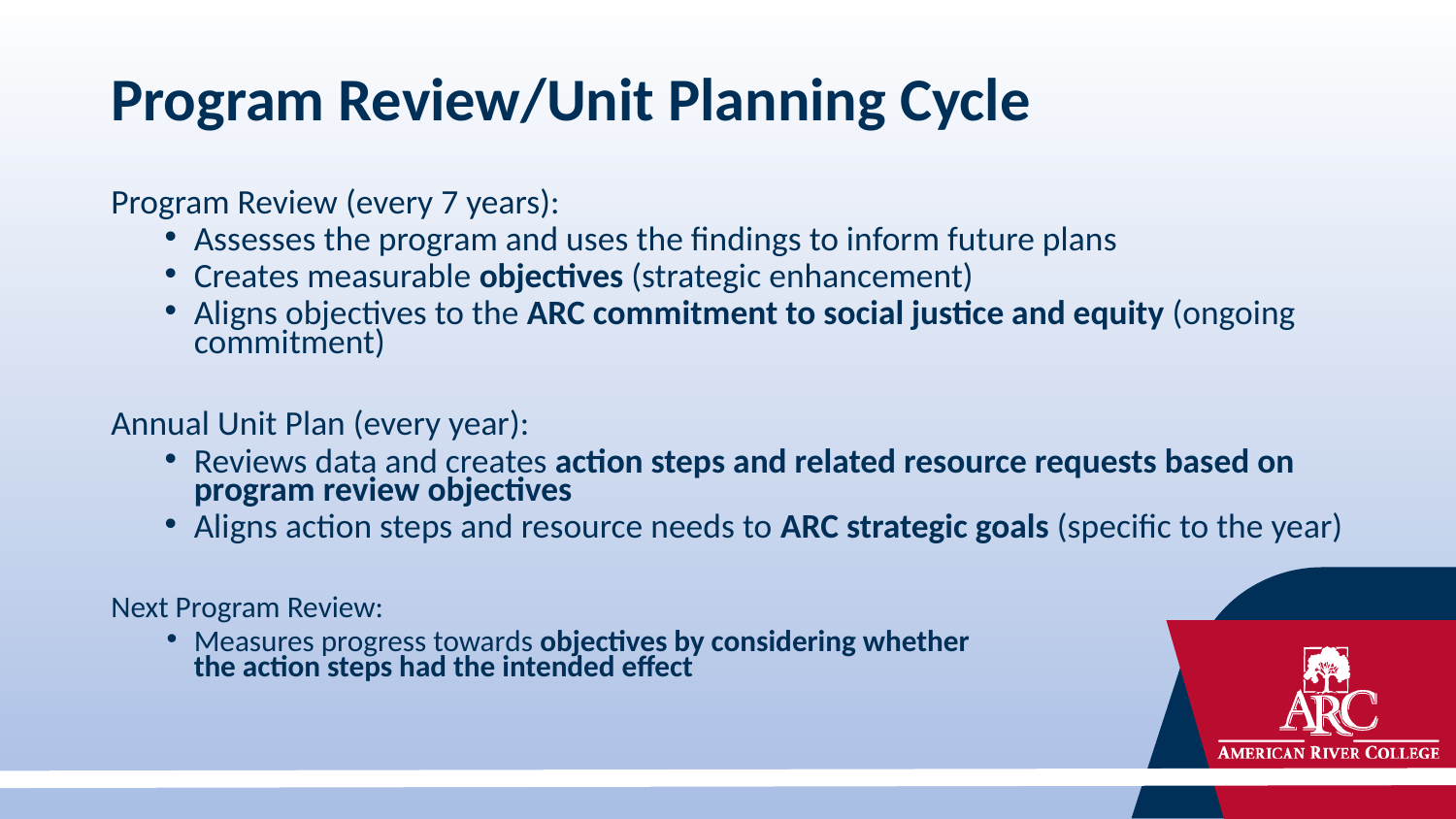

# Program Review/Unit Planning Cycle
Program Review (every 7 years):
Assesses the program and uses the findings to inform future plans
Creates measurable objectives (strategic enhancement)
Aligns objectives to the ARC commitment to social justice and equity (ongoing commitment)

Annual Unit Plan (every year):
Reviews data and creates action steps and related resource requests based on program review objectives
Aligns action steps and resource needs to ARC strategic goals (specific to the year)

Next Program Review:
Measures progress towards objectives by considering whether
the action steps had the intended effect